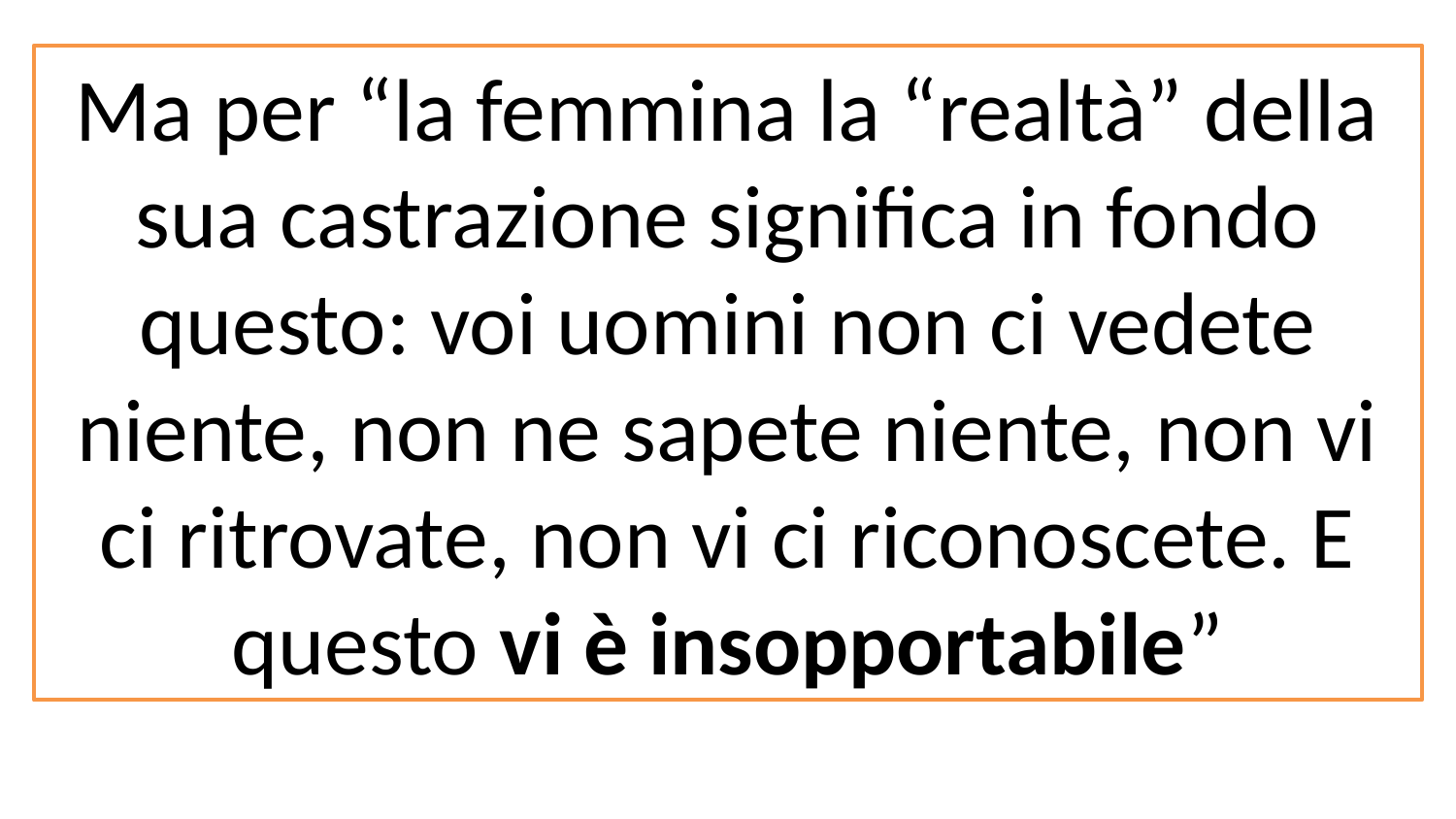

Ma per “la femmina la “realtà” della sua castrazione significa in fondo questo: voi uomini non ci vedete niente, non ne sapete niente, non vi ci ritrovate, non vi ci riconoscete. E questo vi è insopportabile”